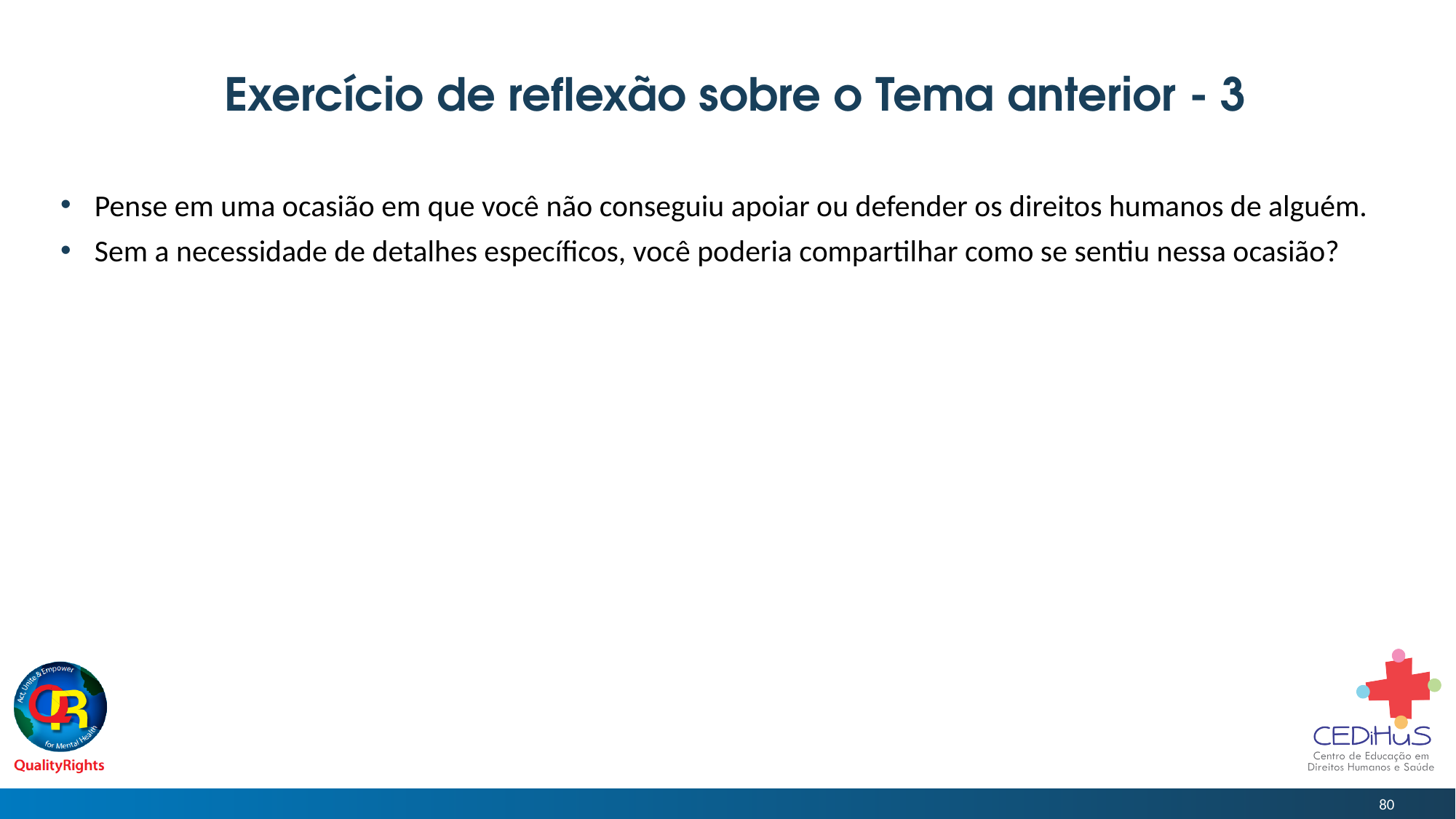

# Exercício de reflexão sobre o Tema anterior - 3
Pense em uma ocasião em que você não conseguiu apoiar ou defender os direitos humanos de alguém.
Sem a necessidade de detalhes específicos, você poderia compartilhar como se sentiu nessa ocasião?
80